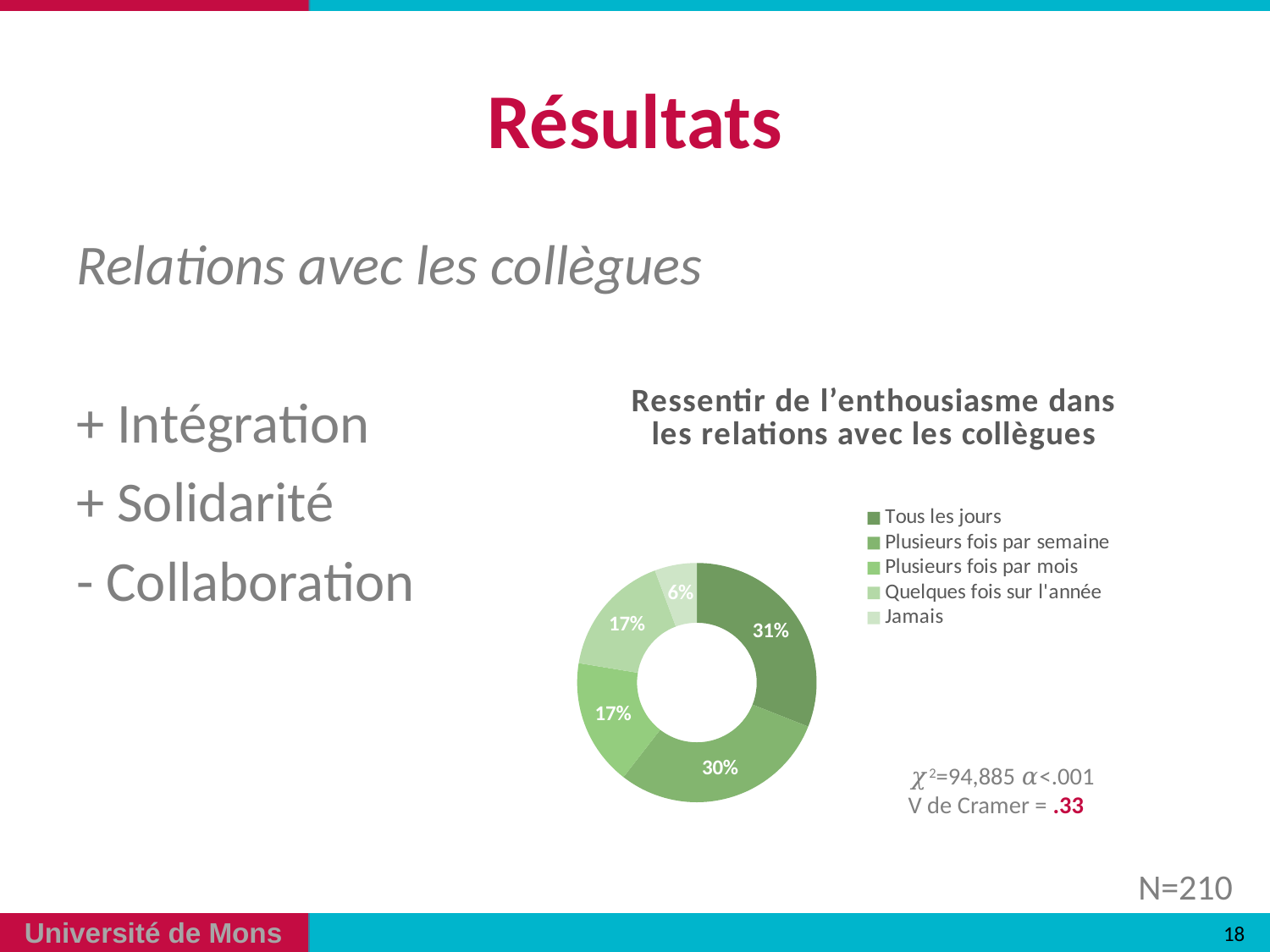

# Résultats
Relations avec les collègues

+ Intégration
+ Solidarité
- Collaboration

### Chart: Ressentir de l’enthousiasme dans les relations avec les collègues

| Category | Ventes |
|---|---|
| Tous les jours | 0.31 |
| Plusieurs fois par semaine | 0.295 |
| Plusieurs fois par mois | 0.171 |
| Quelques fois sur l'année | 0.167 |
| Jamais | 0.057 |
𝜒2=94,885 𝛼<.001
V de Cramer = .33
N=210
18